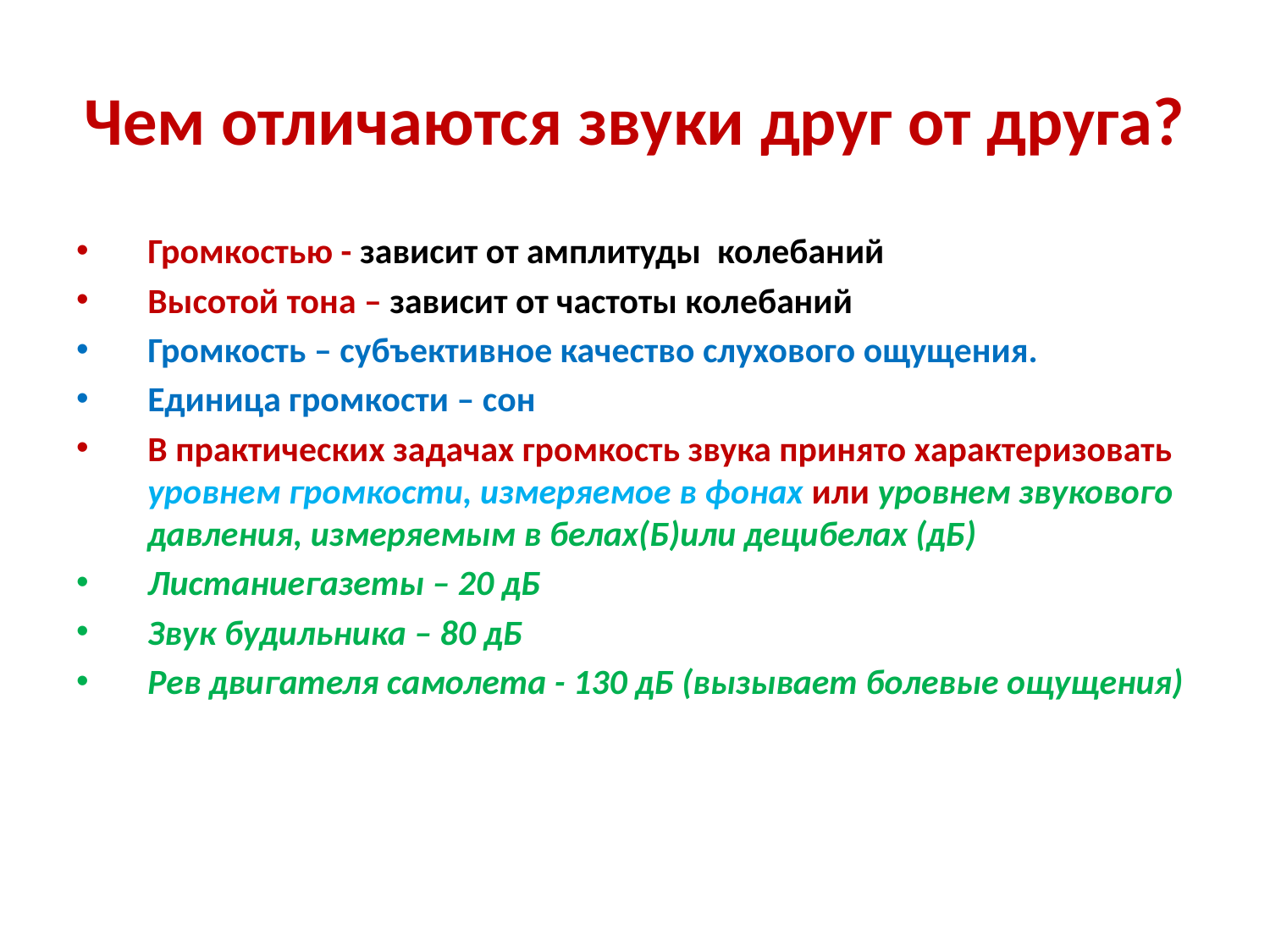

# Чем отличаются звуки друг от друга?
Громкостью - зависит от амплитуды  колебаний
Высотой тона – зависит от частоты колебаний
Громкость – субъективное качество слухового ощущения.
Единица громкости – сон
В практических задачах громкость звука принято характеризовать уровнем громкости, измеряемое в фонах или уровнем звукового давления, измеряемым в белах(Б)или децибелах (дБ)
Листаниегазеты – 20 дБ
Звук будильника – 80 дБ
Рев двигателя самолета - 130 дБ (вызывает болевые ощущения)